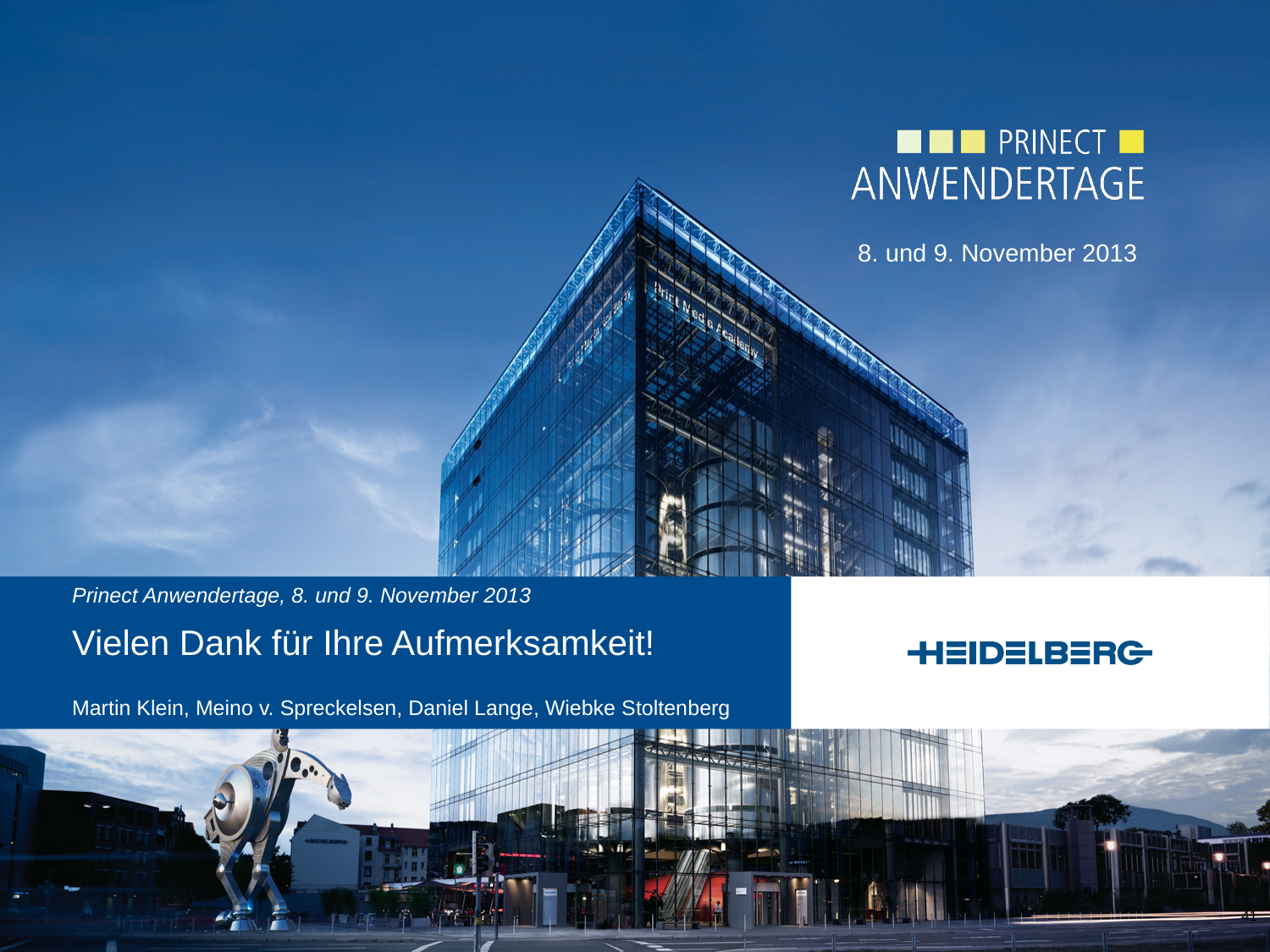

Prinect Anwendertage, 8. und 9. November 2013

Vielen Dank für Ihre Aufmerksamkeit!
Martin Klein, Meino v. Spreckelsen, Daniel Lange, Wiebke Stoltenberg
41